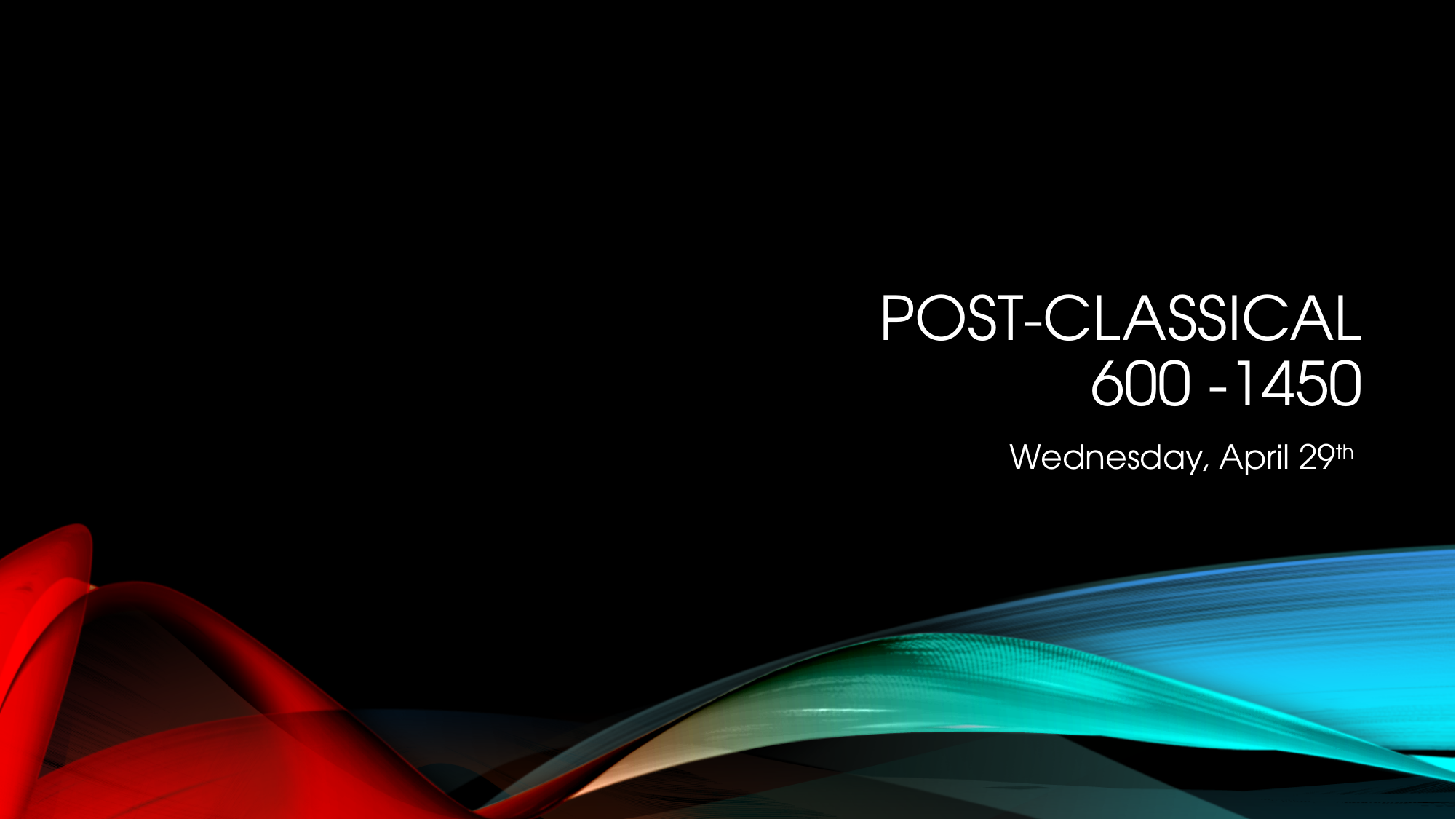

# Post-Classical 600 -1450
Wednesday, April 29th